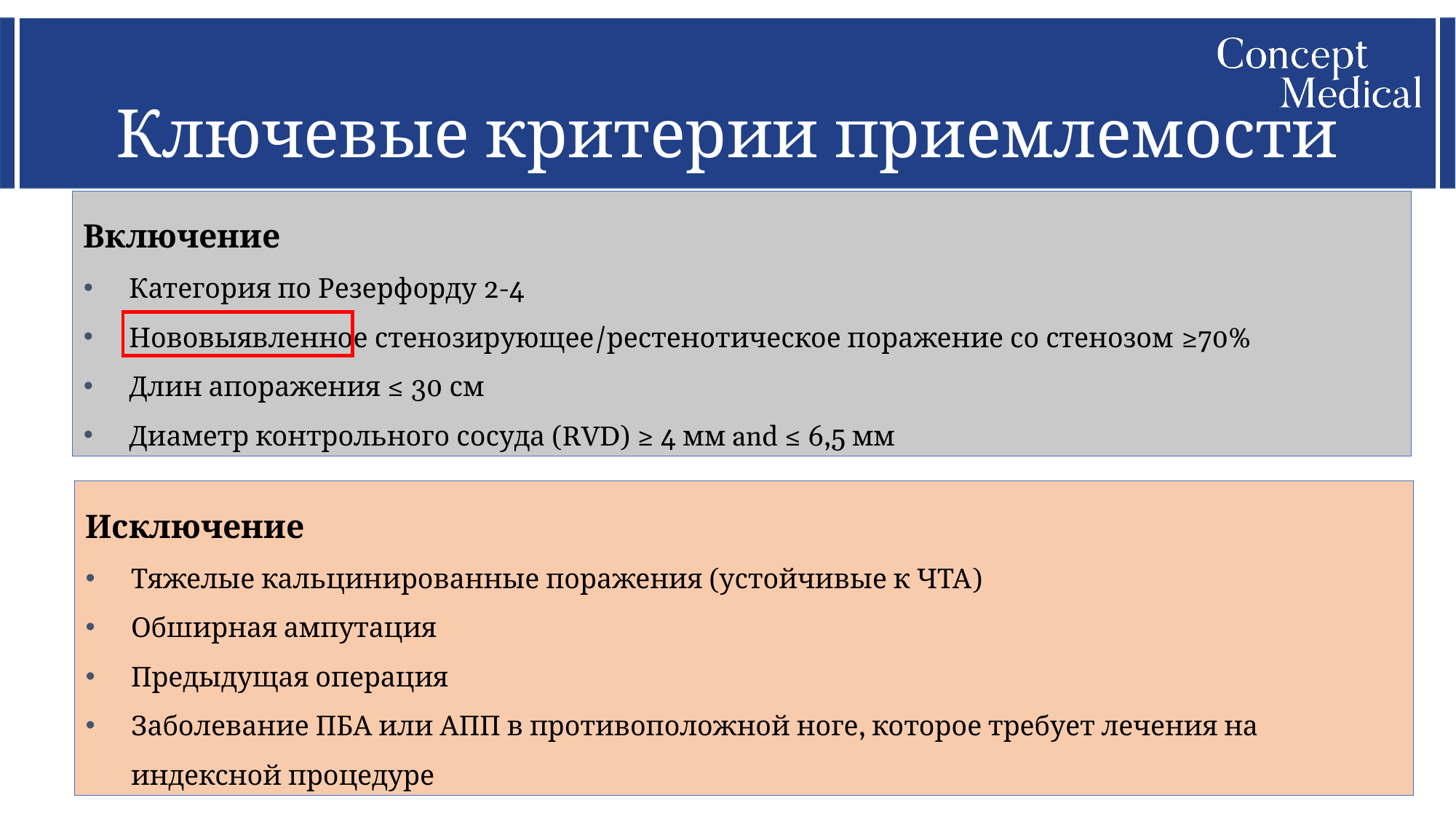

Ключевые критерии приемлемости
Включение
Категория по Резерфорду 2-4
Нововыявленное стенозирующее/рестенотическое поражение со стенозом ≥70%
Длин апоражения ≤ 30 см
Диаметр контрольного сосуда (RVD) ≥ 4 мм and ≤ 6,5 мм

Исключение
Тяжелые кальцинированные поражения (устойчивые к ЧТА)
Обширная ампутация
Предыдущая операция
Заболевание ПБА или АПП в противоположной ноге, которое требует лечения на индексной процедуре